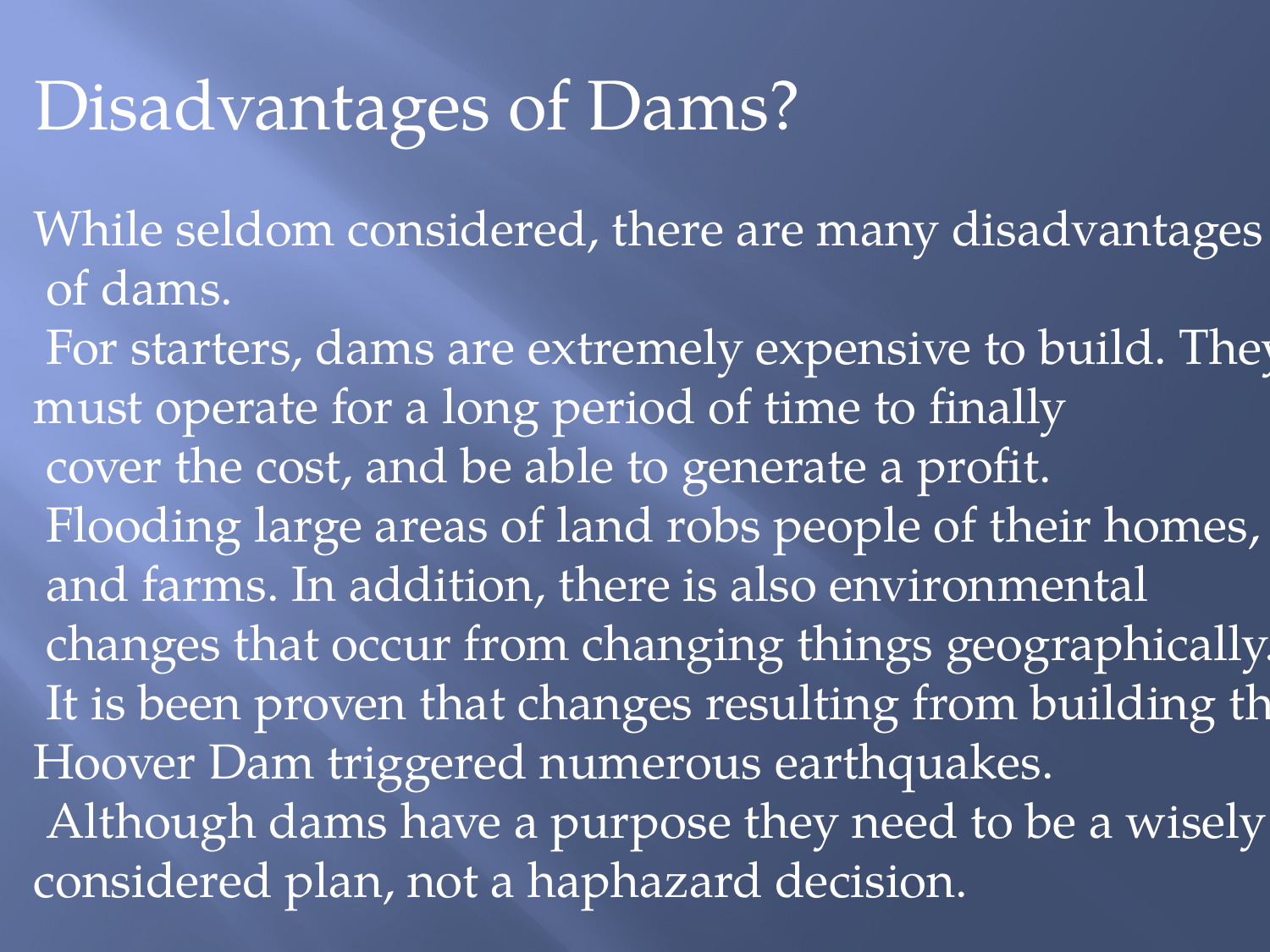

Disadvantages of Dams?
While seldom considered, there are many disadvantages
 of dams.
 For starters, dams are extremely expensive to build. They must operate for a long period of time to finally
 cover the cost, and be able to generate a profit.
 Flooding large areas of land robs people of their homes,
 and farms. In addition, there is also environmental
 changes that occur from changing things geographically.
 It is been proven that changes resulting from building the Hoover Dam triggered numerous earthquakes.
 Although dams have a purpose they need to be a wisely considered plan, not a haphazard decision.